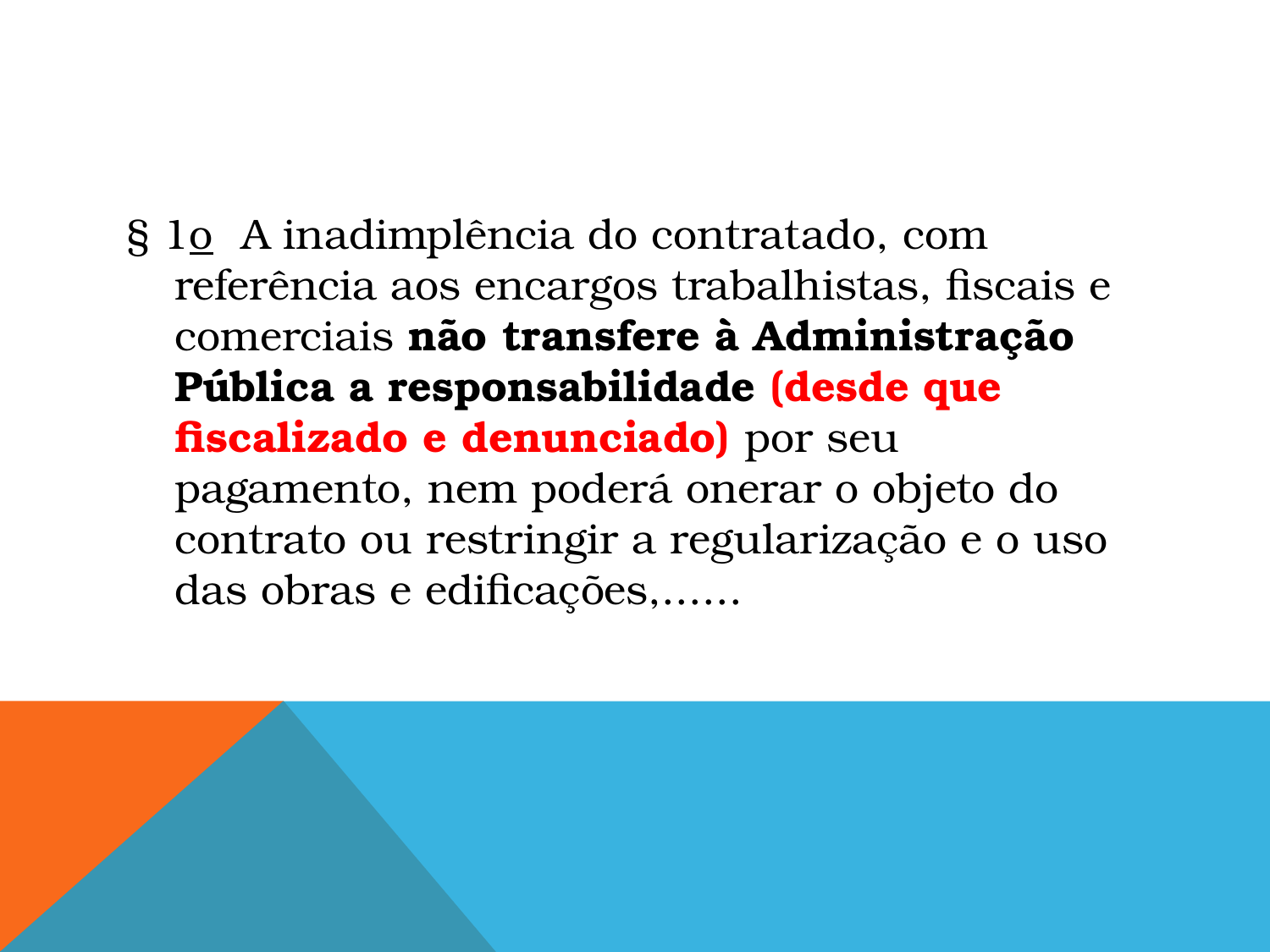

#

§ 1o  A inadimplência do contratado, com referência aos encargos trabalhistas, fiscais e comerciais não transfere à Administração Pública a responsabilidade (desde que fiscalizado e denunciado) por seu pagamento, nem poderá onerar o objeto do contrato ou restringir a regularização e o uso das obras e edificações,......